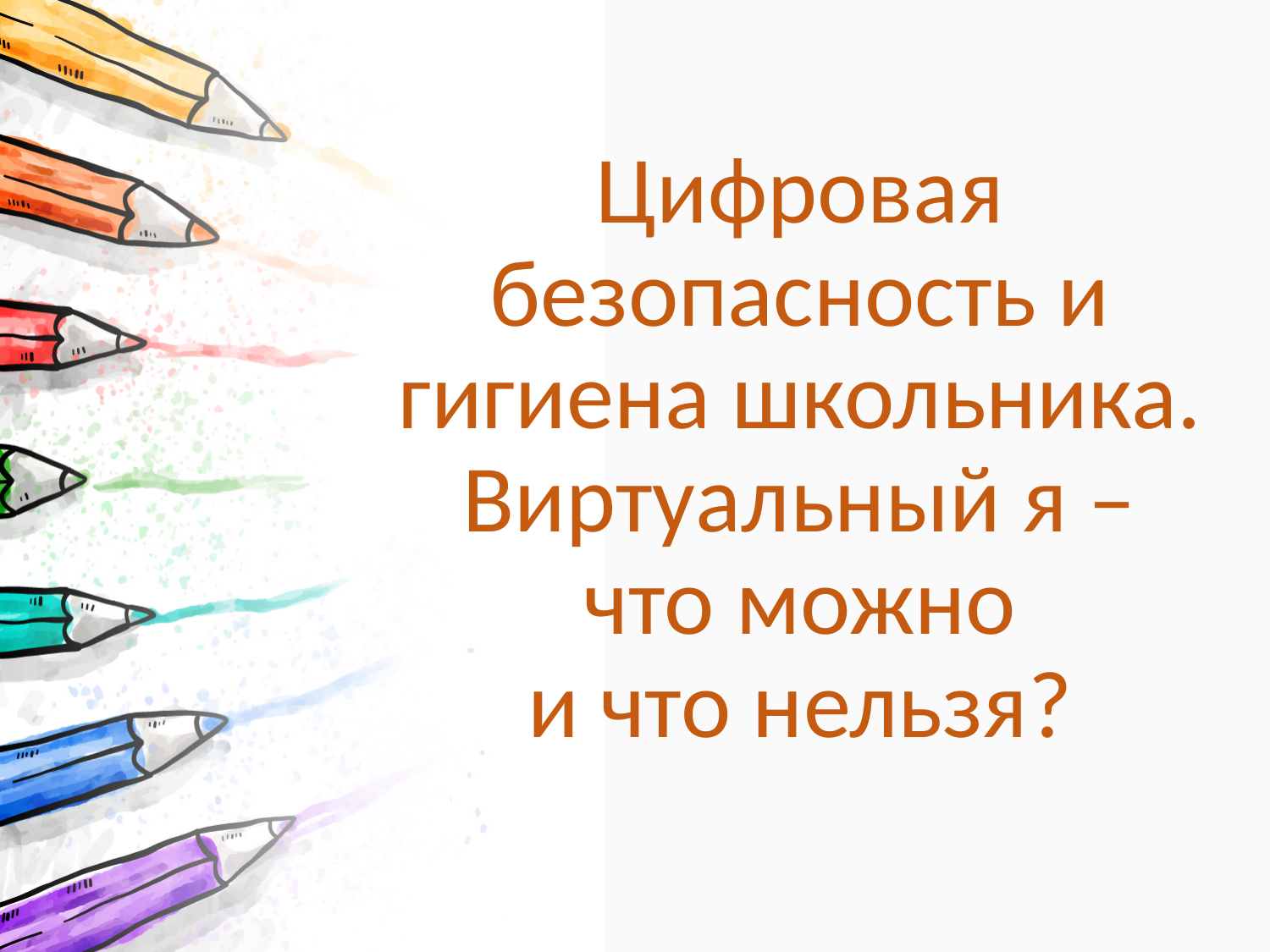

# Цифровая безопасность и гигиена школьника. Виртуальный я – что можно и что нельзя?